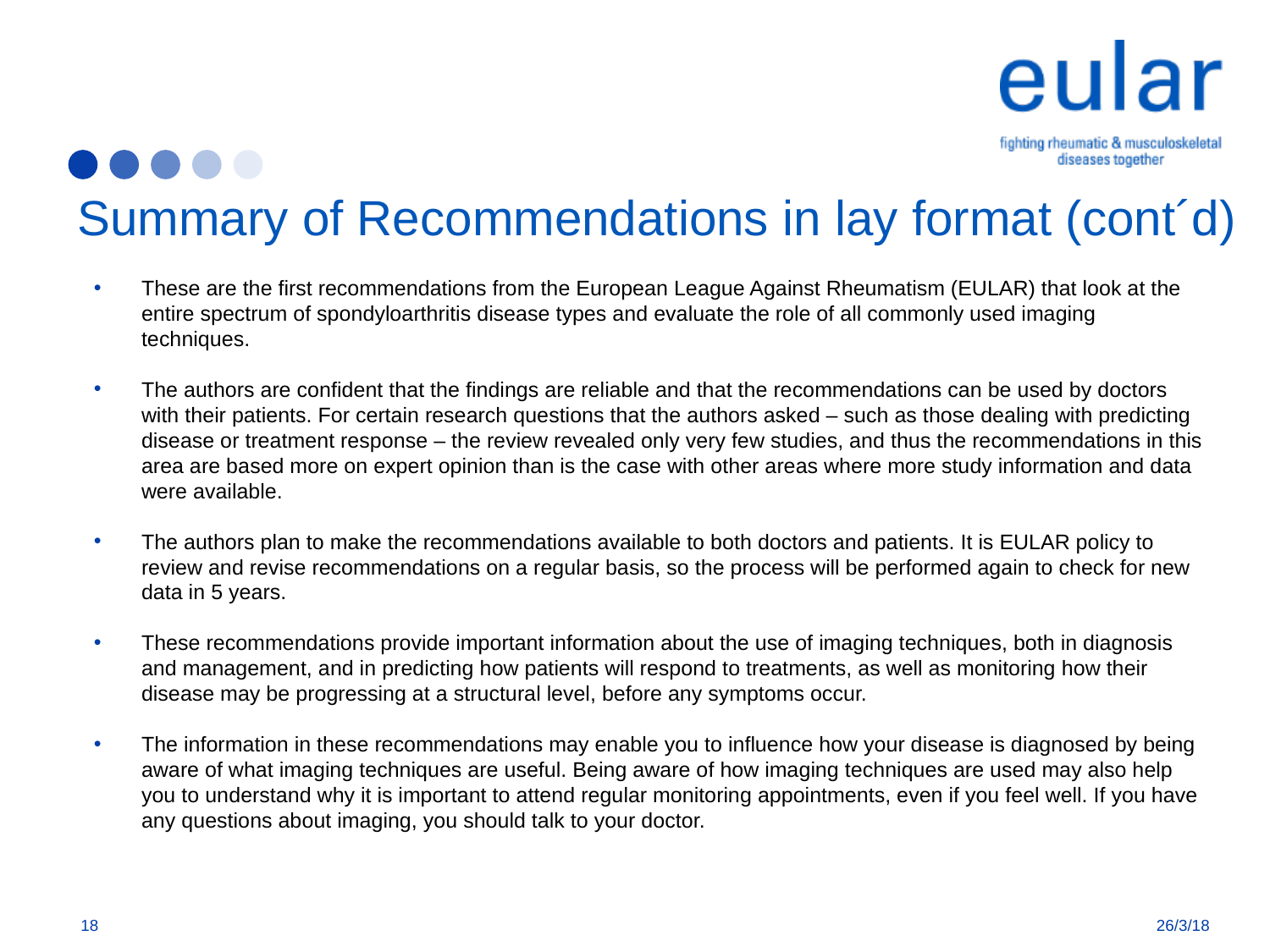

# Summary of Recommendations in lay format (cont´d)
These are the first recommendations from the European League Against Rheumatism (EULAR) that look at the entire spectrum of spondyloarthritis disease types and evaluate the role of all commonly used imaging techniques.
The authors are confident that the findings are reliable and that the recommendations can be used by doctors with their patients. For certain research questions that the authors asked – such as those dealing with predicting disease or treatment response – the review revealed only very few studies, and thus the recommendations in this area are based more on expert opinion than is the case with other areas where more study information and data were available.
The authors plan to make the recommendations available to both doctors and patients. It is EULAR policy to review and revise recommendations on a regular basis, so the process will be performed again to check for new data in 5 years.
These recommendations provide important information about the use of imaging techniques, both in diagnosis and management, and in predicting how patients will respond to treatments, as well as monitoring how their disease may be progressing at a structural level, before any symptoms occur.
The information in these recommendations may enable you to influence how your disease is diagnosed by being aware of what imaging techniques are useful. Being aware of how imaging techniques are used may also help you to understand why it is important to attend regular monitoring appointments, even if you feel well. If you have any questions about imaging, you should talk to your doctor.

18
26/3/18